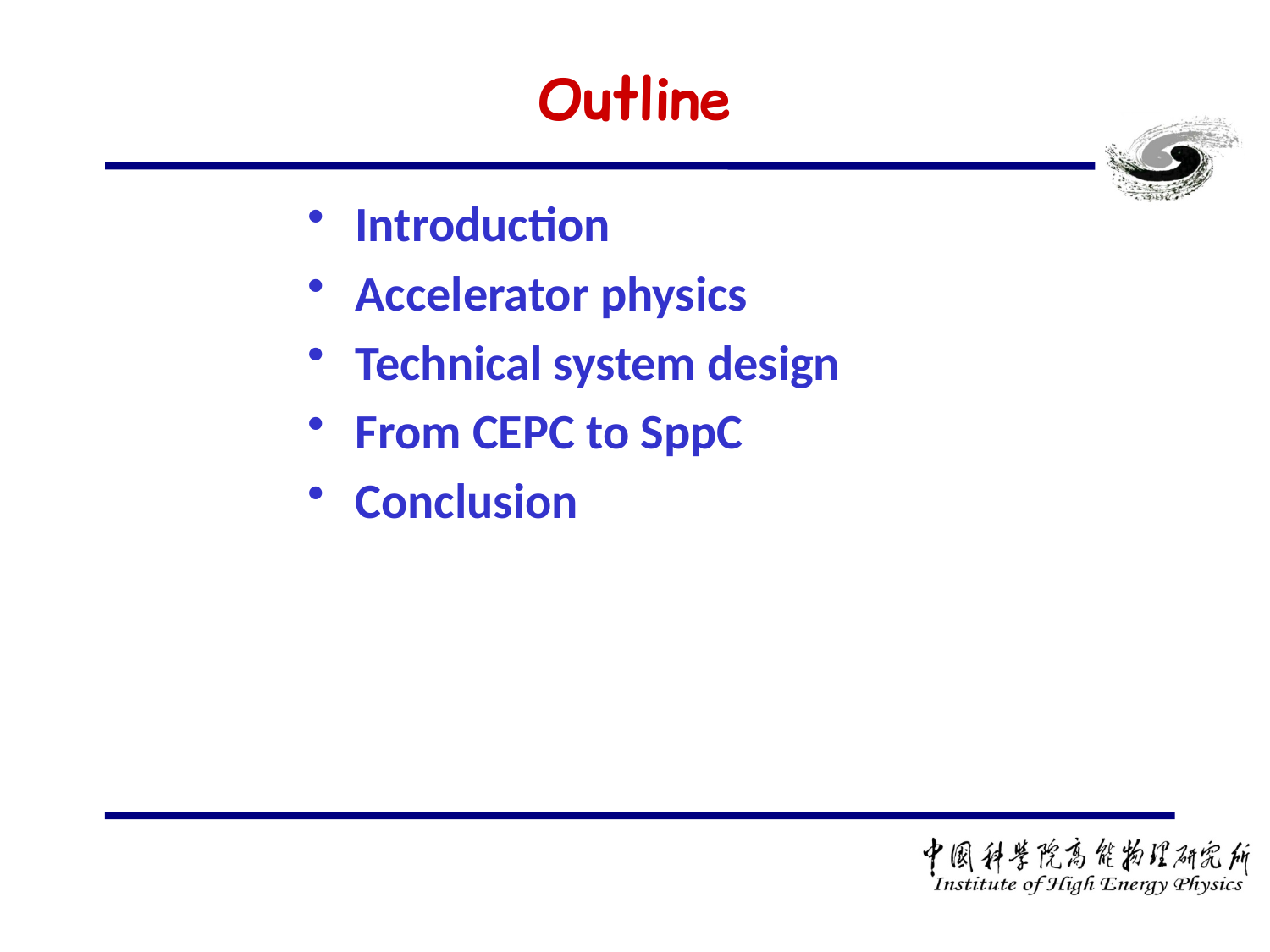

# Outline
Introduction
Accelerator physics
Technical system design
From CEPC to SppC
Conclusion